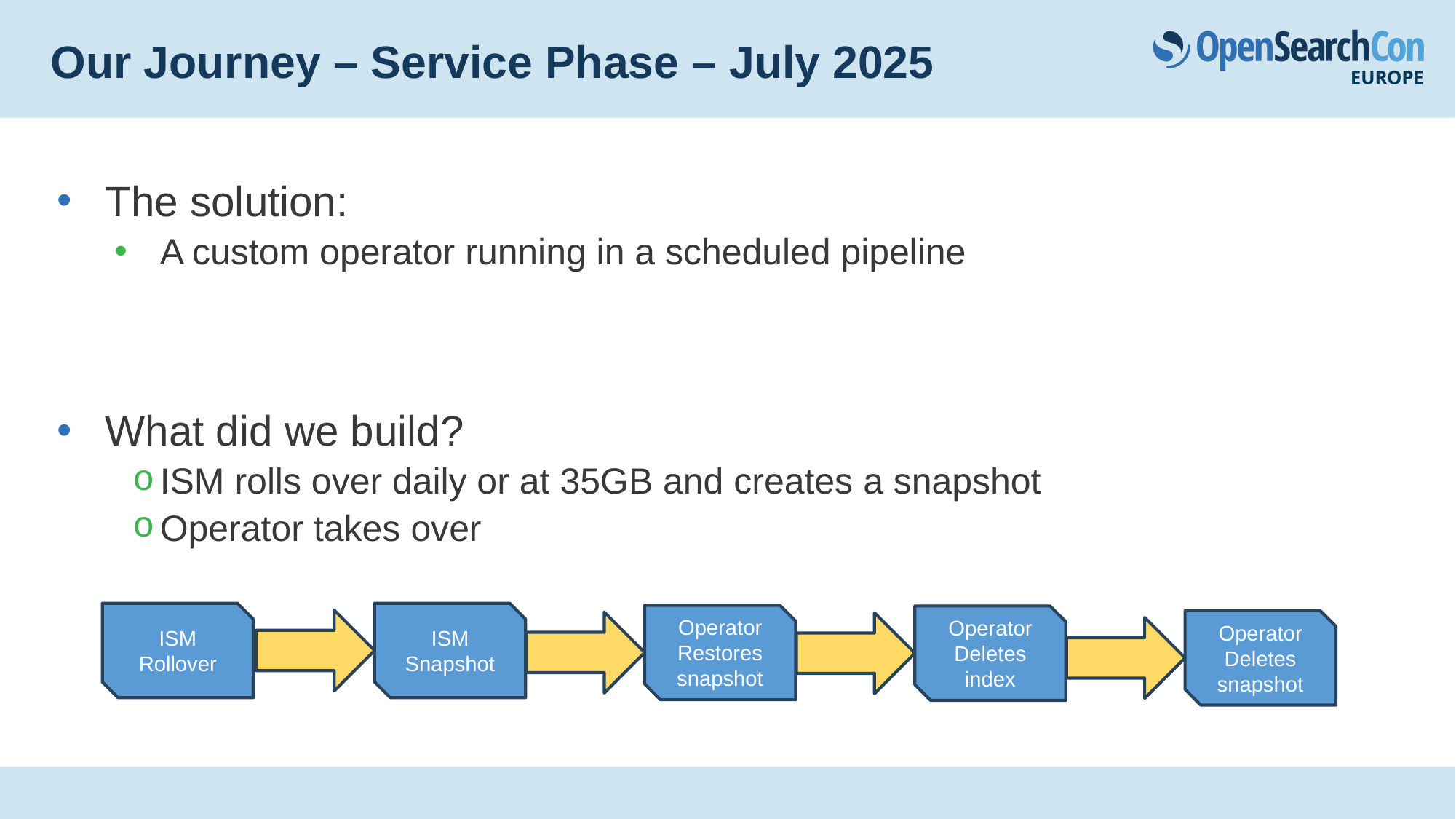

# Our Journey – Service Phase – July 2025
The solution:
A custom operator running in a scheduled pipeline

What did we build?
ISM rolls over daily or at 35GB and creates a snapshot
Operator takes over

ISM
Rollover
ISM
Snapshot
Operator
Restores snapshot
Operator
Deletes index

Operator
Deletes snapshot